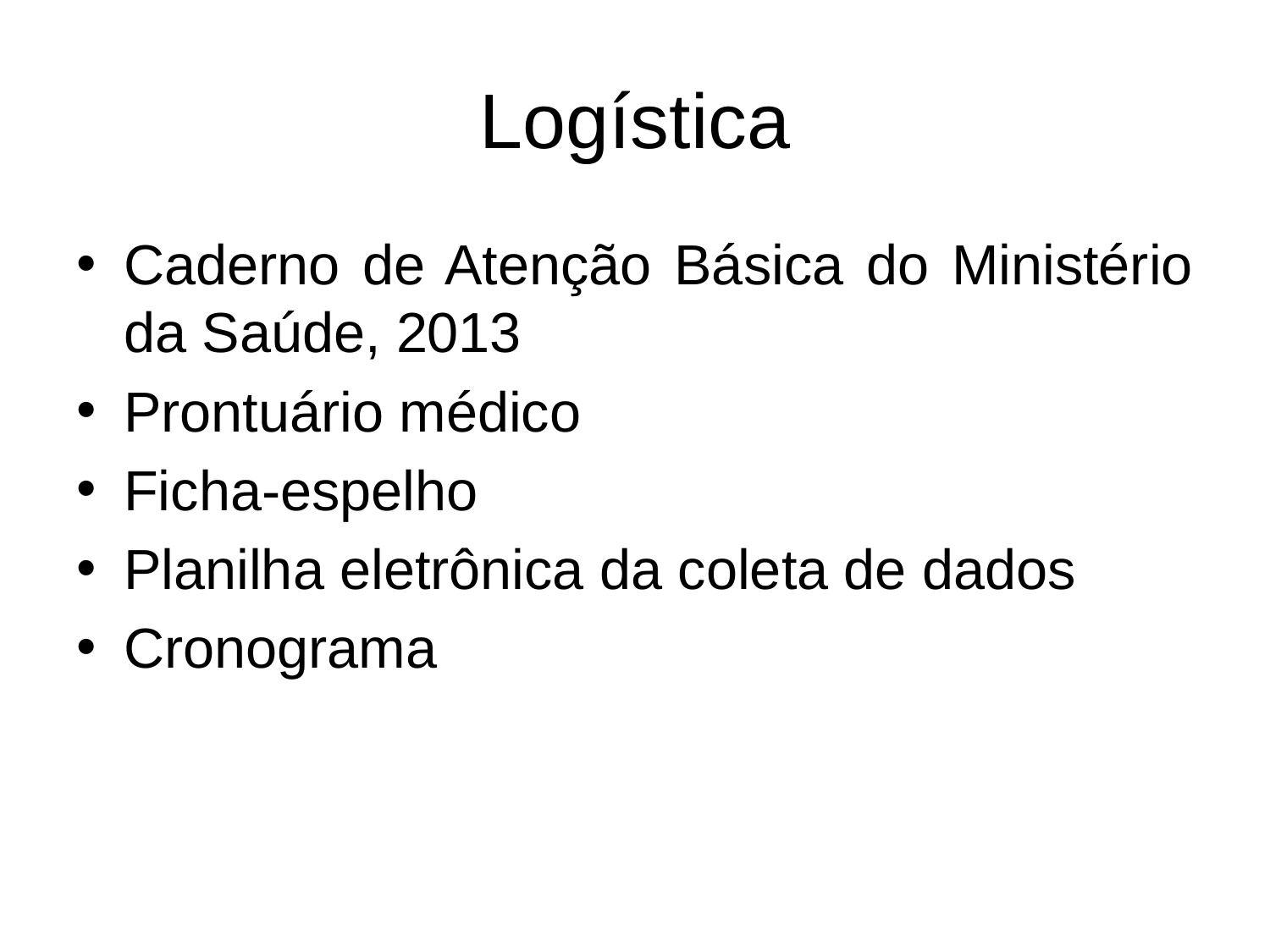

# Logística
Caderno de Atenção Básica do Ministério da Saúde, 2013
Prontuário médico
Ficha-espelho
Planilha eletrônica da coleta de dados
Cronograma